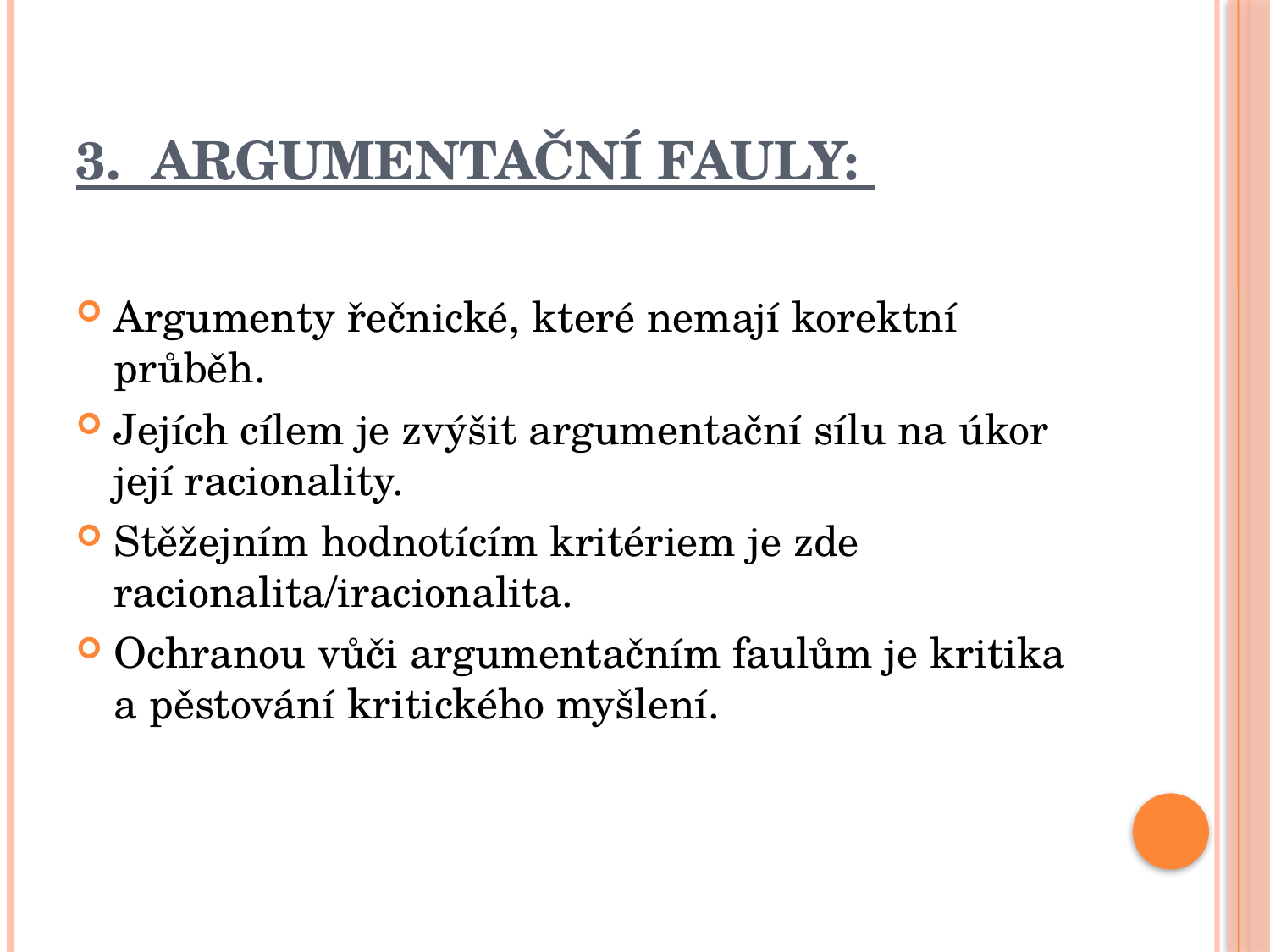

# 3.  Argumentační fauly:

Argumenty řečnické, které nemají korektní průběh.
Jejích cílem je zvýšit argumentační sílu na úkor její racionality.
Stěžejním hodnotícím kritériem je zde racionalita/iracionalita.
Ochranou vůči argumentačním faulům je kritika a pěstování kritického myšlení.